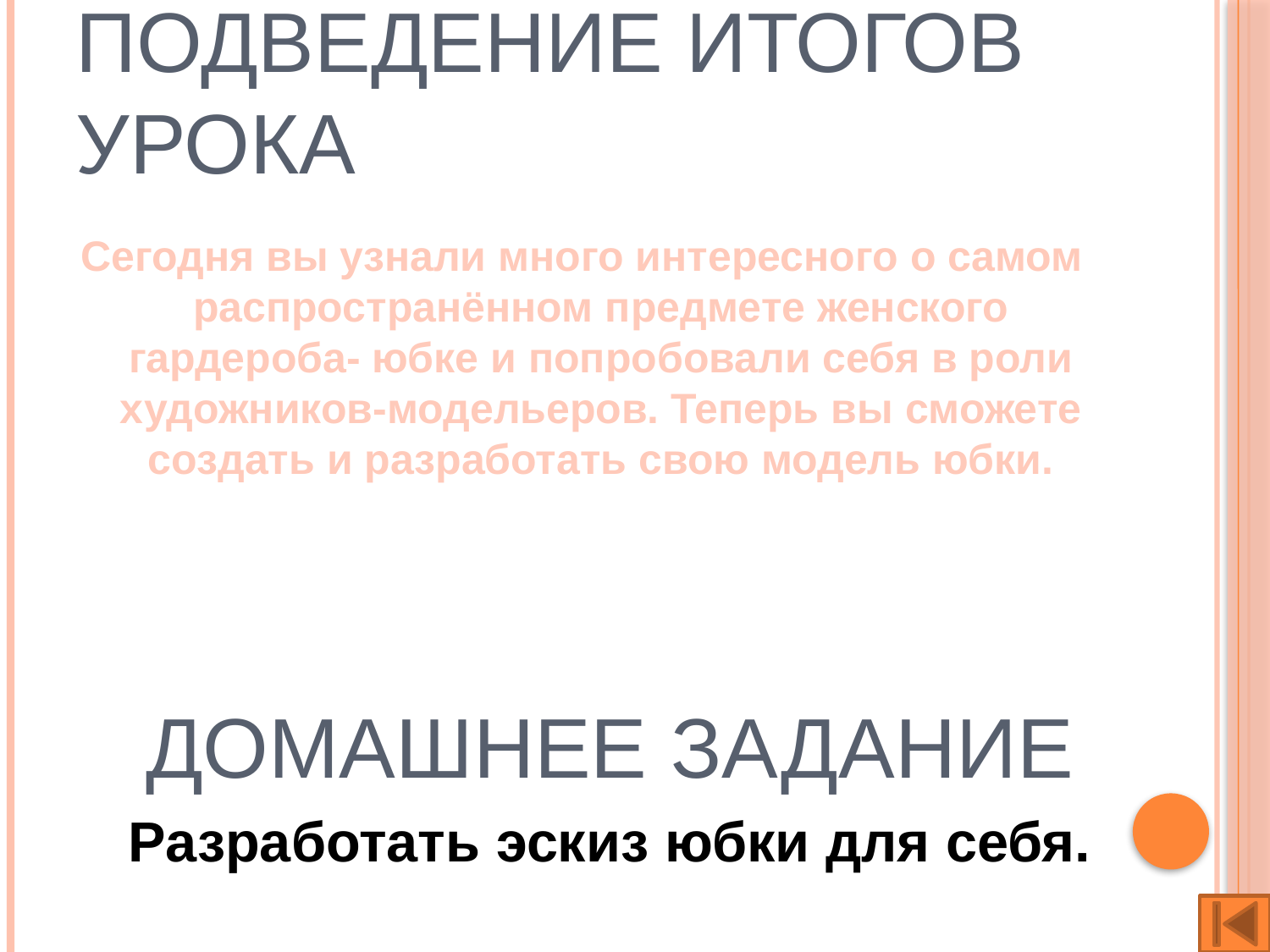

# Подведение итогов урока
Сегодня вы узнали много интересного о самом распространённом предмете женского гардероба- юбке и попробовали себя в роли художников-модельеров. Теперь вы сможете создать и разработать свою модель юбки.

Домашнее задание
Разработать эскиз юбки для себя.